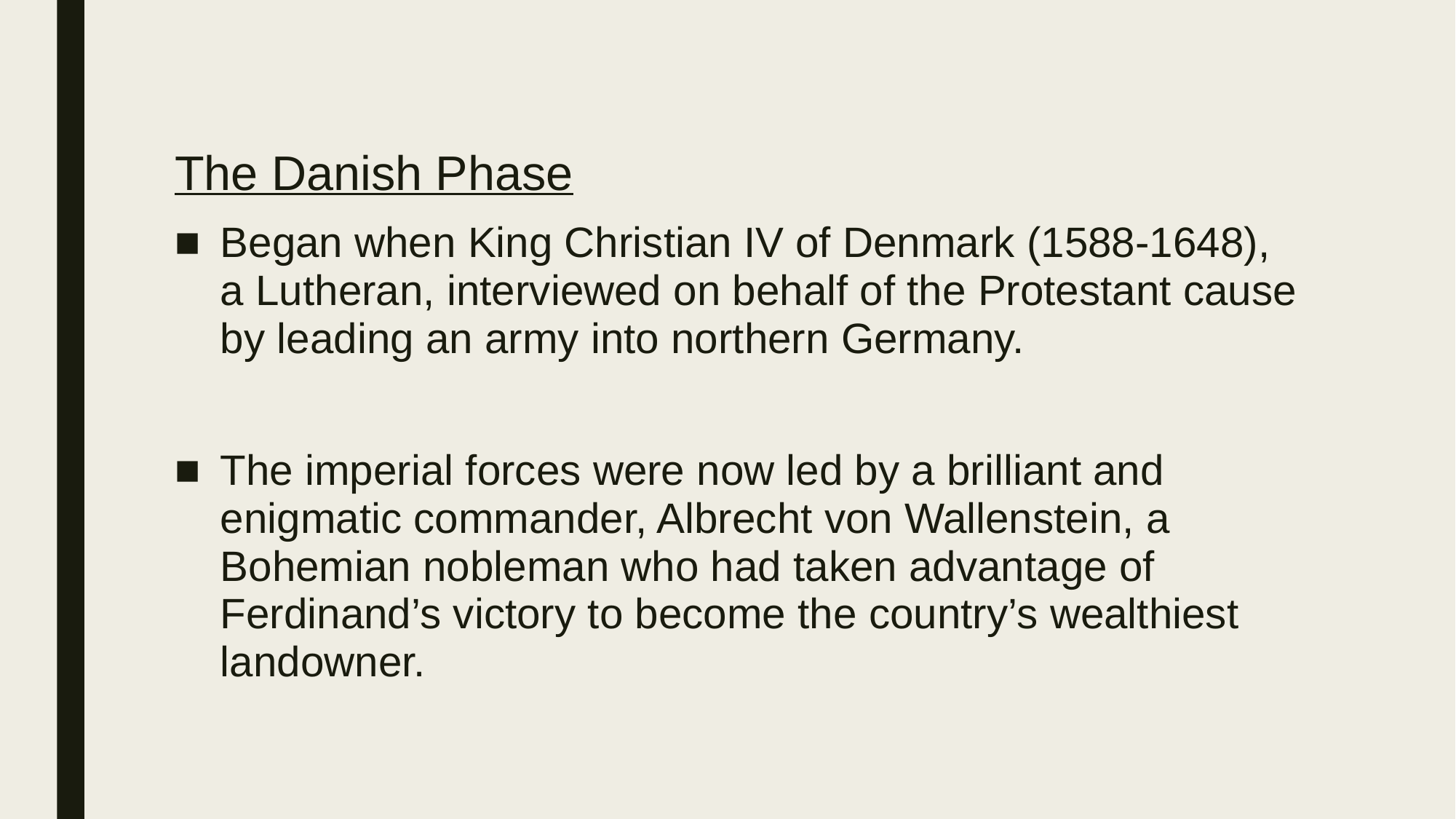

#
The Danish Phase
Began when King Christian IV of Denmark (1588-1648), a Lutheran, interviewed on behalf of the Protestant cause by leading an army into northern Germany.

The imperial forces were now led by a brilliant and enigmatic commander, Albrecht von Wallenstein, a Bohemian nobleman who had taken advantage of Ferdinand’s victory to become the country’s wealthiest landowner.